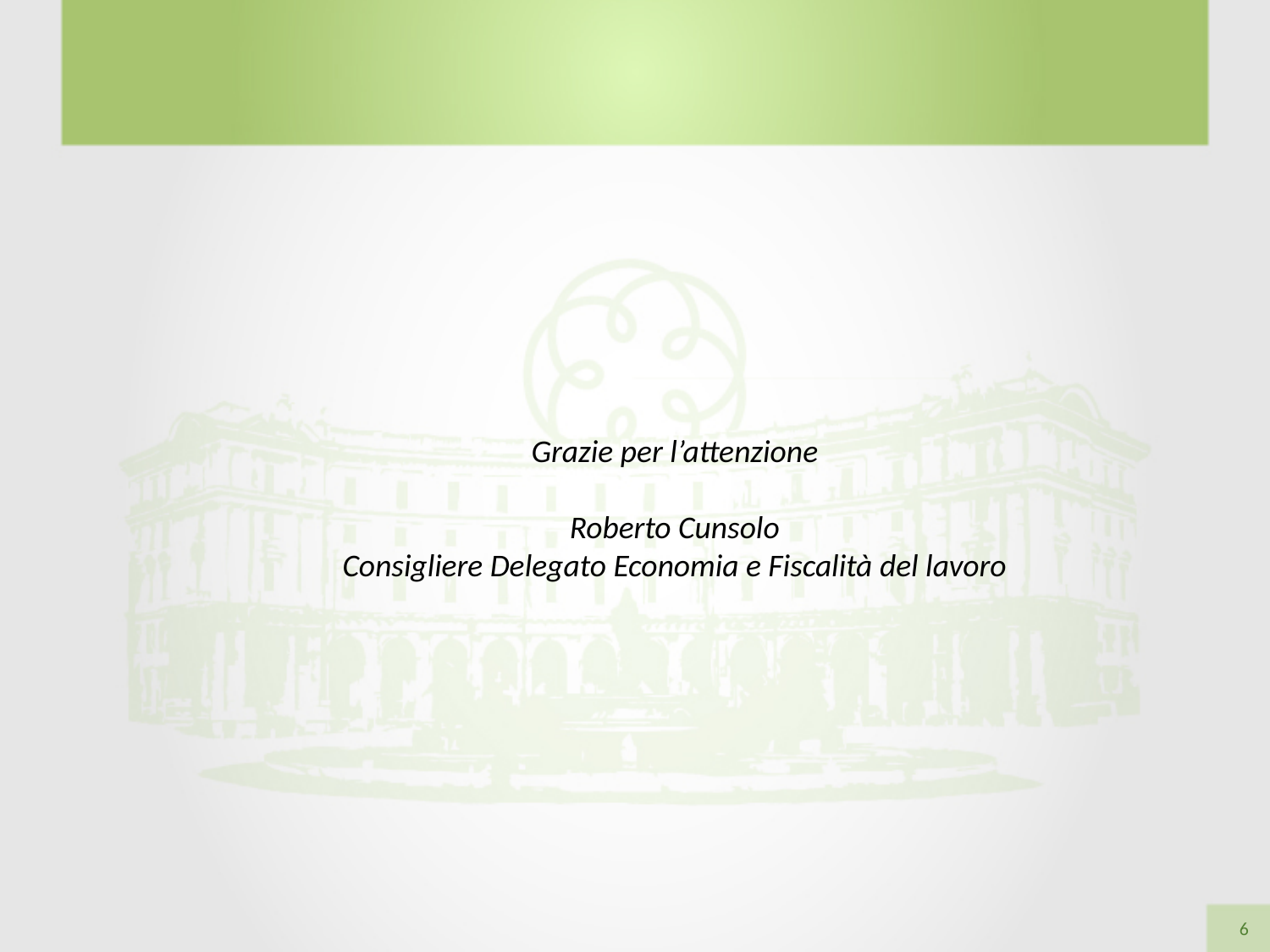

Grazie per l’attenzione

Roberto Cunsolo
Consigliere Delegato Economia e Fiscalità del lavoro